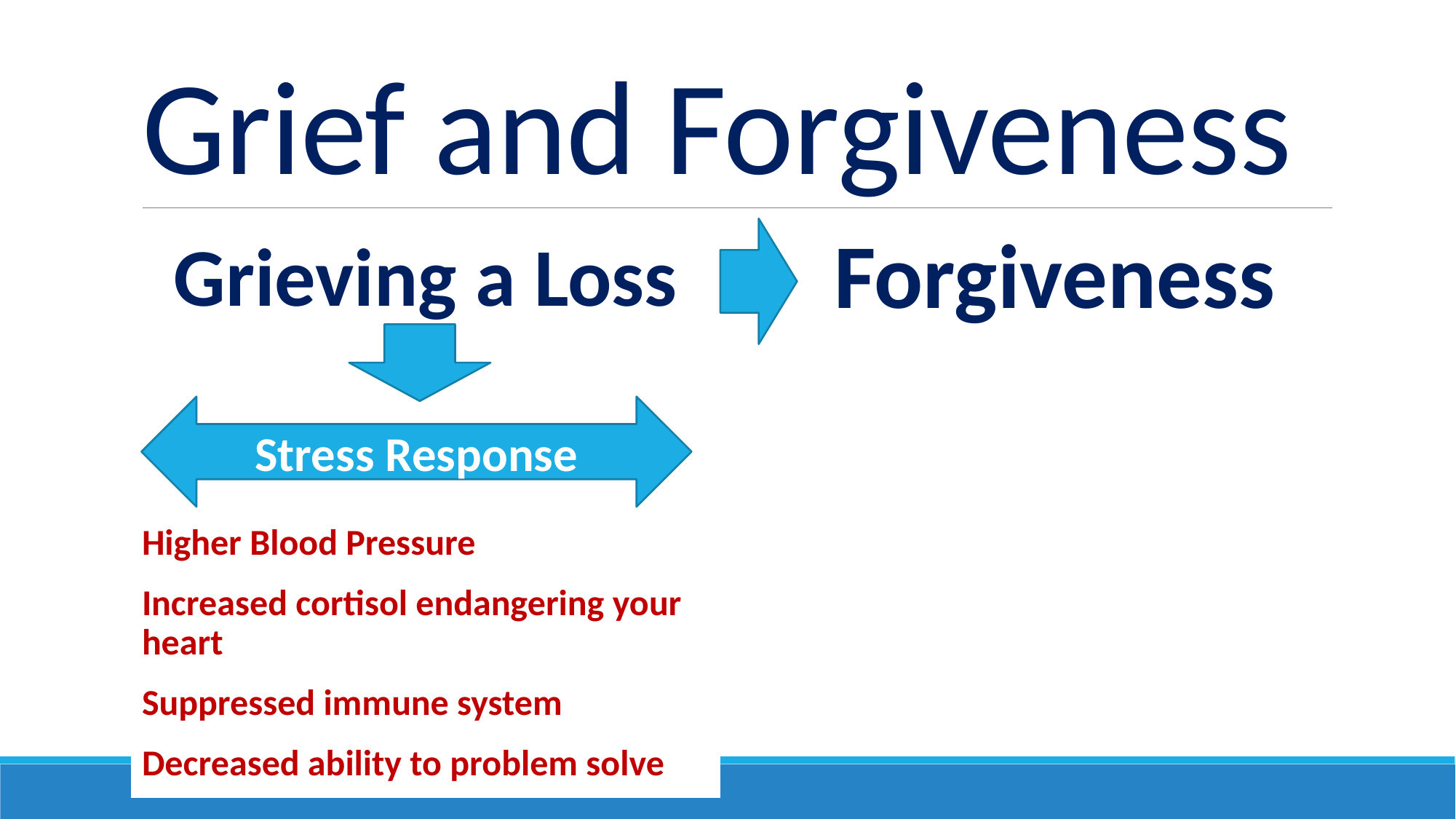

# Grief and Forgiveness
Forgiveness
Grieving a Loss

Stress Response
Higher Blood Pressure
Increased cortisol endangering your heart
Suppressed immune system
Decreased ability to problem solve